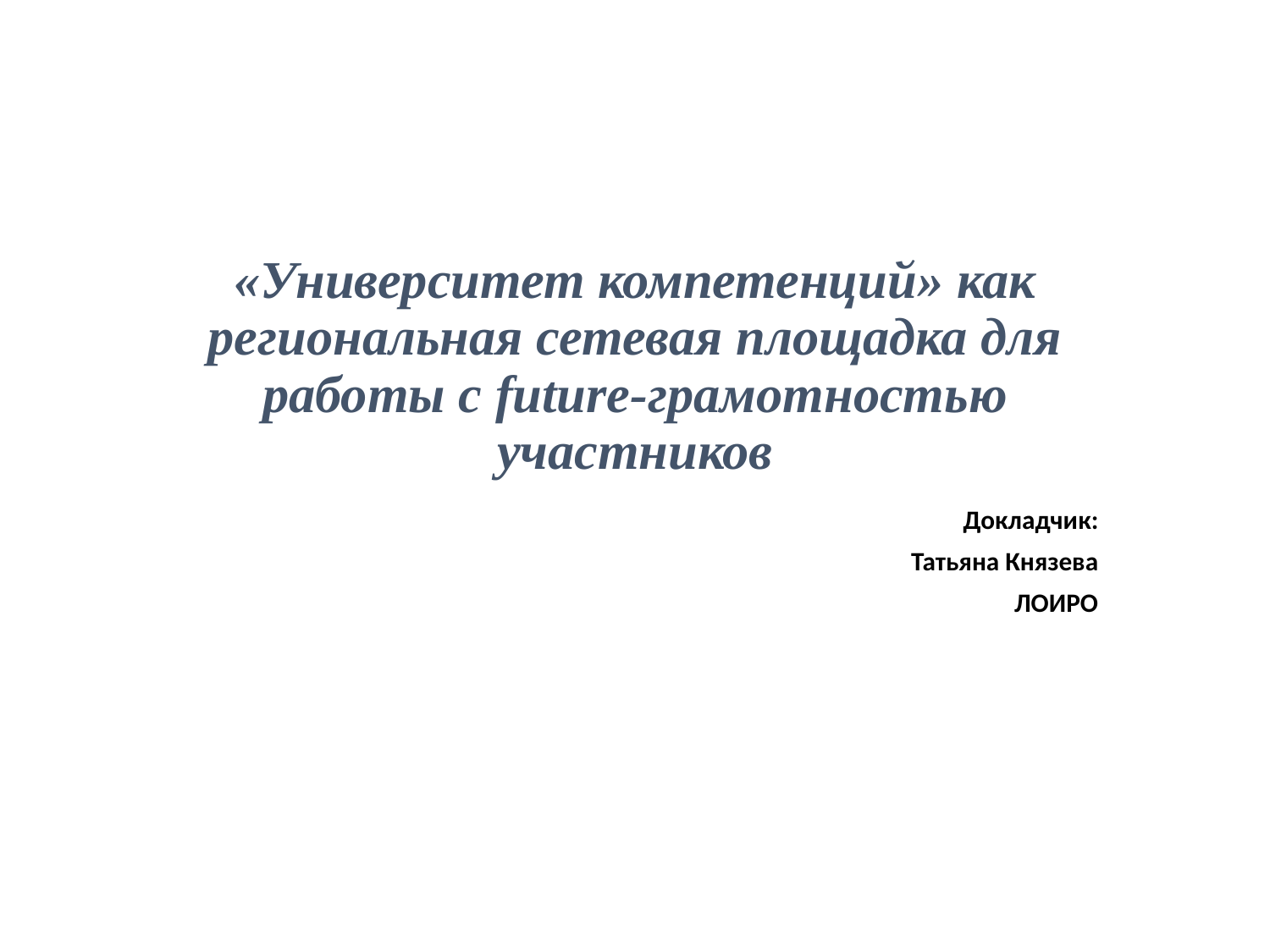

# «Университет компетенций» как региональная сетевая площадка для работы с future-грамотностью участников
Докладчик:
Татьяна Князева
ЛОИРО